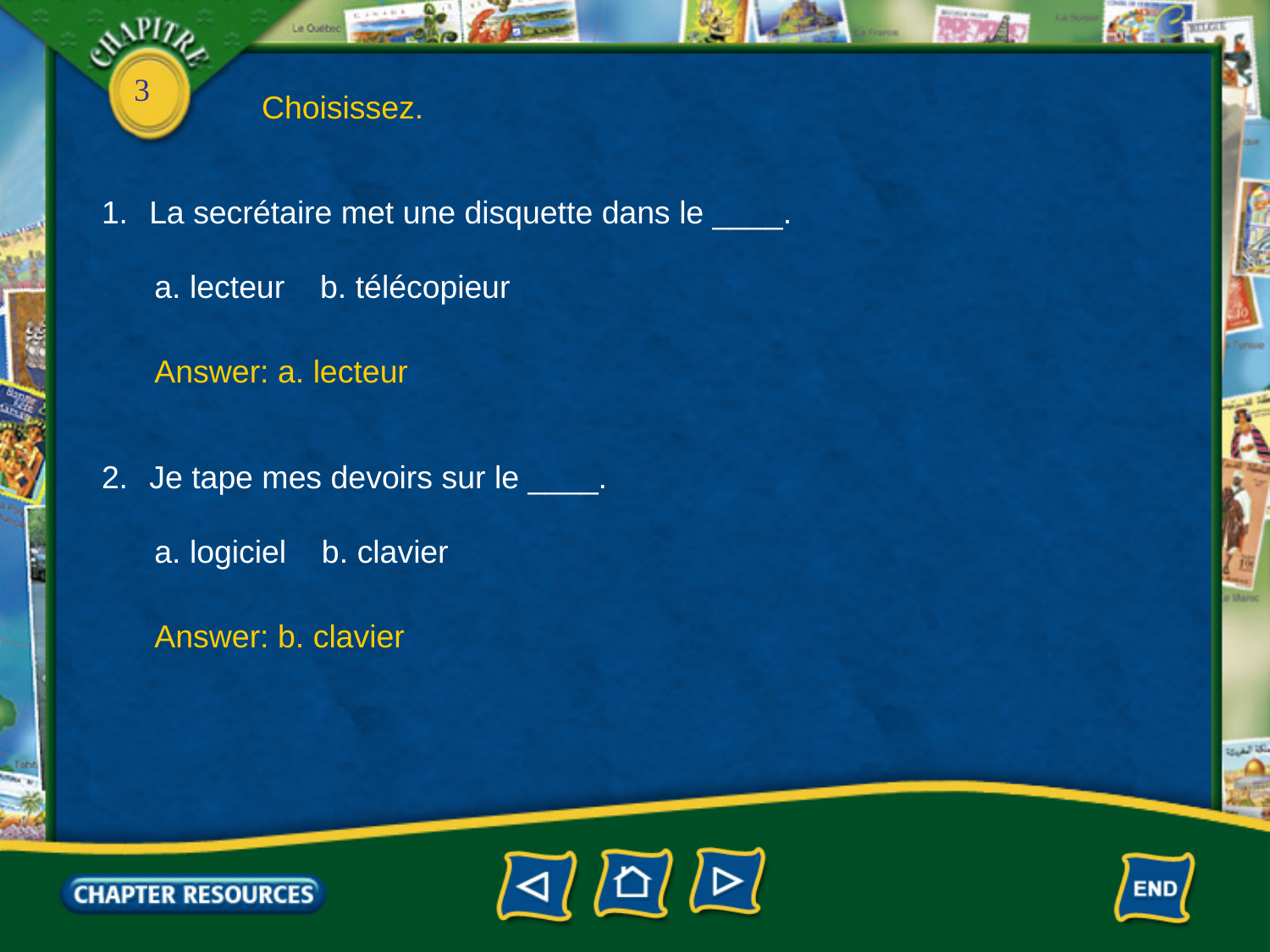

Choisissez.
1.	La secrétaire met une disquette dans le ____.
a. lecteur    b. télécopieur
Answer: a. lecteur
2.	Je tape mes devoirs sur le ____.
a. logiciel    b. clavier
Answer: b. clavier